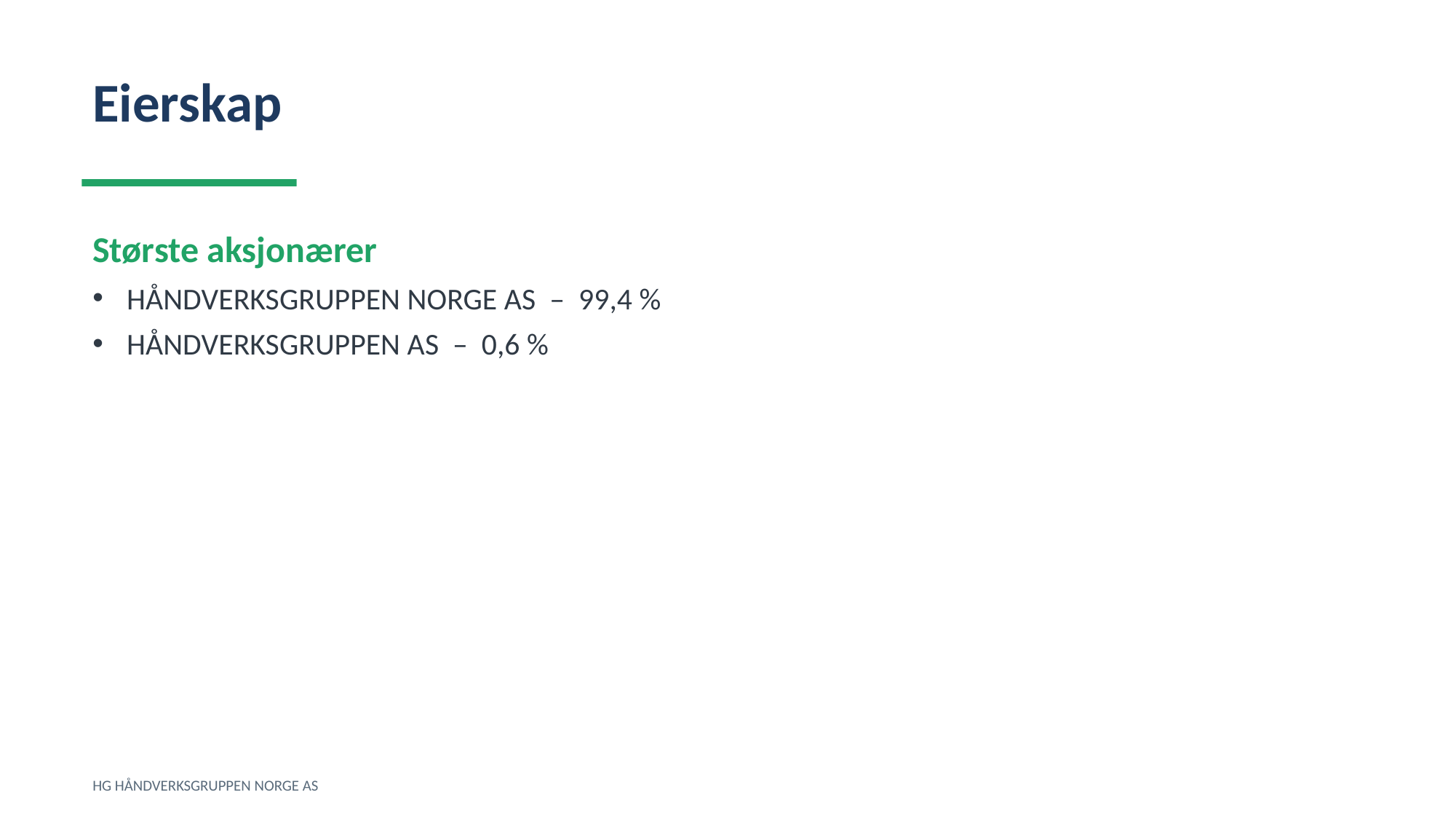

Eierskap

Største aksjonærer
HÅNDVERKSGRUPPEN NORGE AS  –  99,4 %
HÅNDVERKSGRUPPEN AS  –  0,6 %
HG HÅNDVERKSGRUPPEN NORGE AS